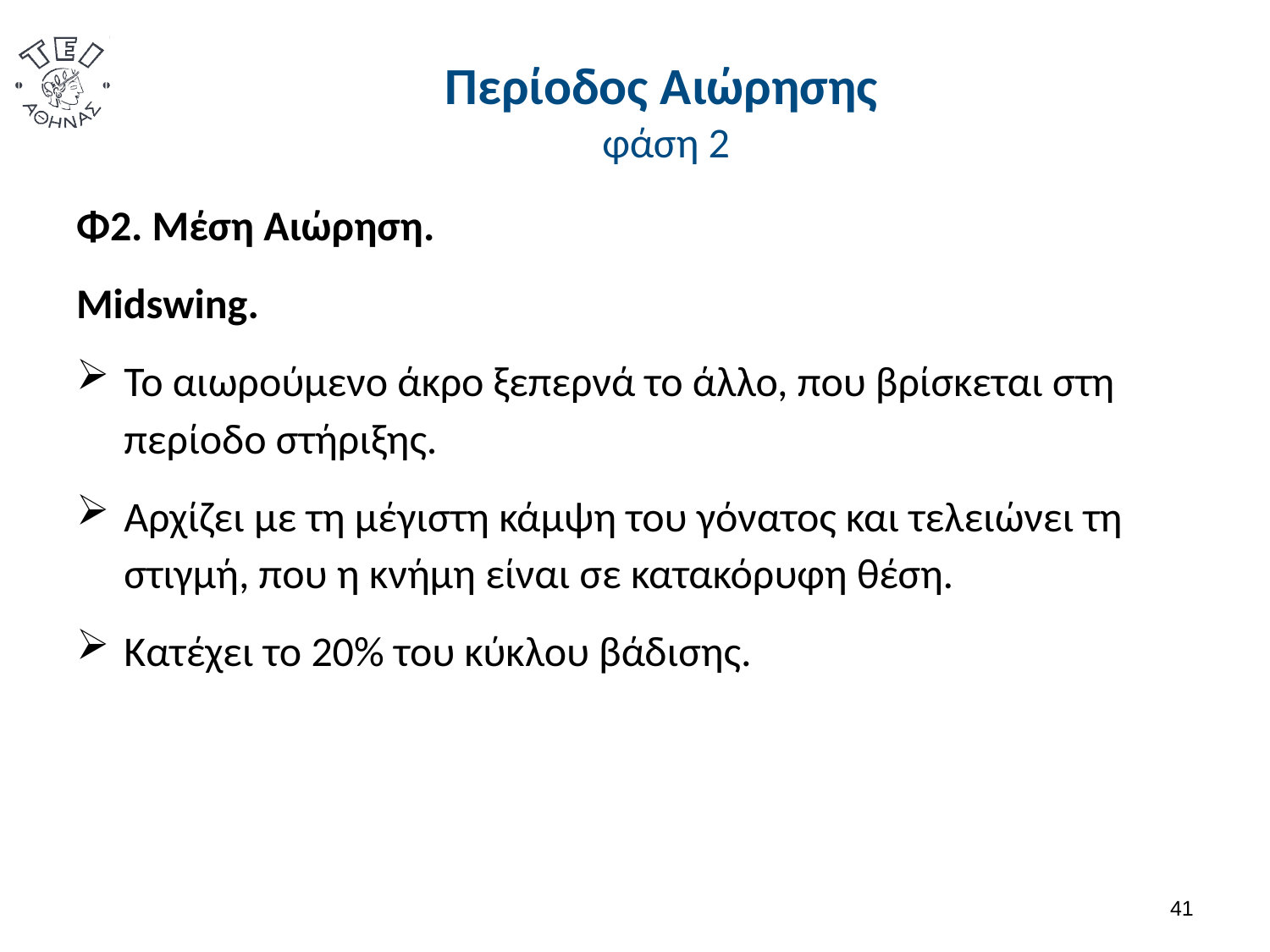

# Περίοδος Αιώρησης φάση 2
Φ2. Μέση Αιώρηση.
Midswing.
Το αιωρούμενο άκρο ξεπερνά το άλλο, που βρίσκεται στη περίοδο στήριξης.
Αρχίζει με τη μέγιστη κάμψη του γόνατος και τελειώνει τη στιγμή, που η κνήμη είναι σε κατακόρυφη θέση.
Κατέχει το 20% του κύκλου βάδισης.
41